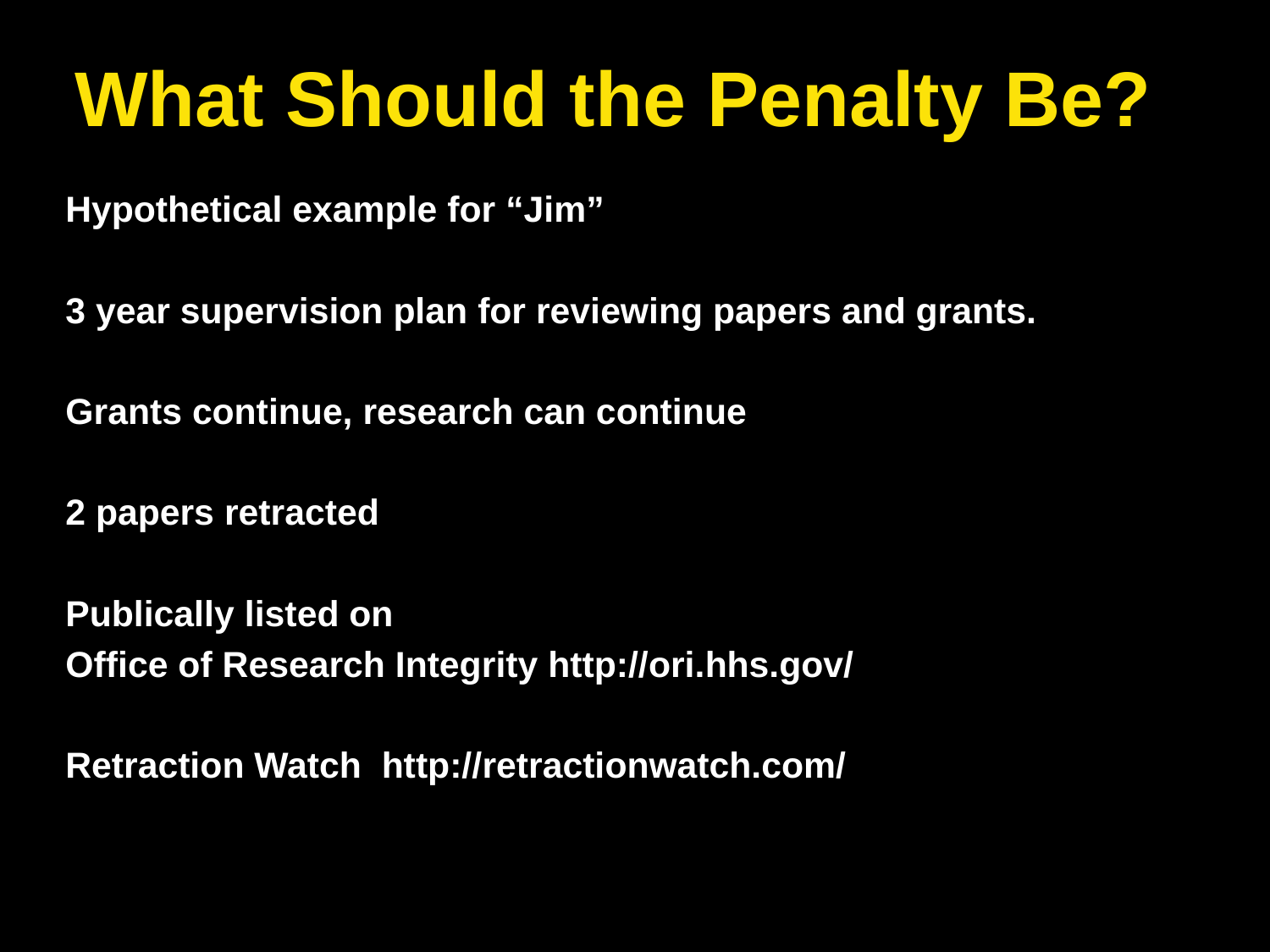

What Should the Penalty Be?
Hypothetical example for “Jim”

3 year supervision plan for reviewing papers and grants.

Grants continue, research can continue

2 papers retracted

Publically listed on
Office of Research Integrity http://ori.hhs.gov/

Retraction Watch  http://retractionwatch.com/